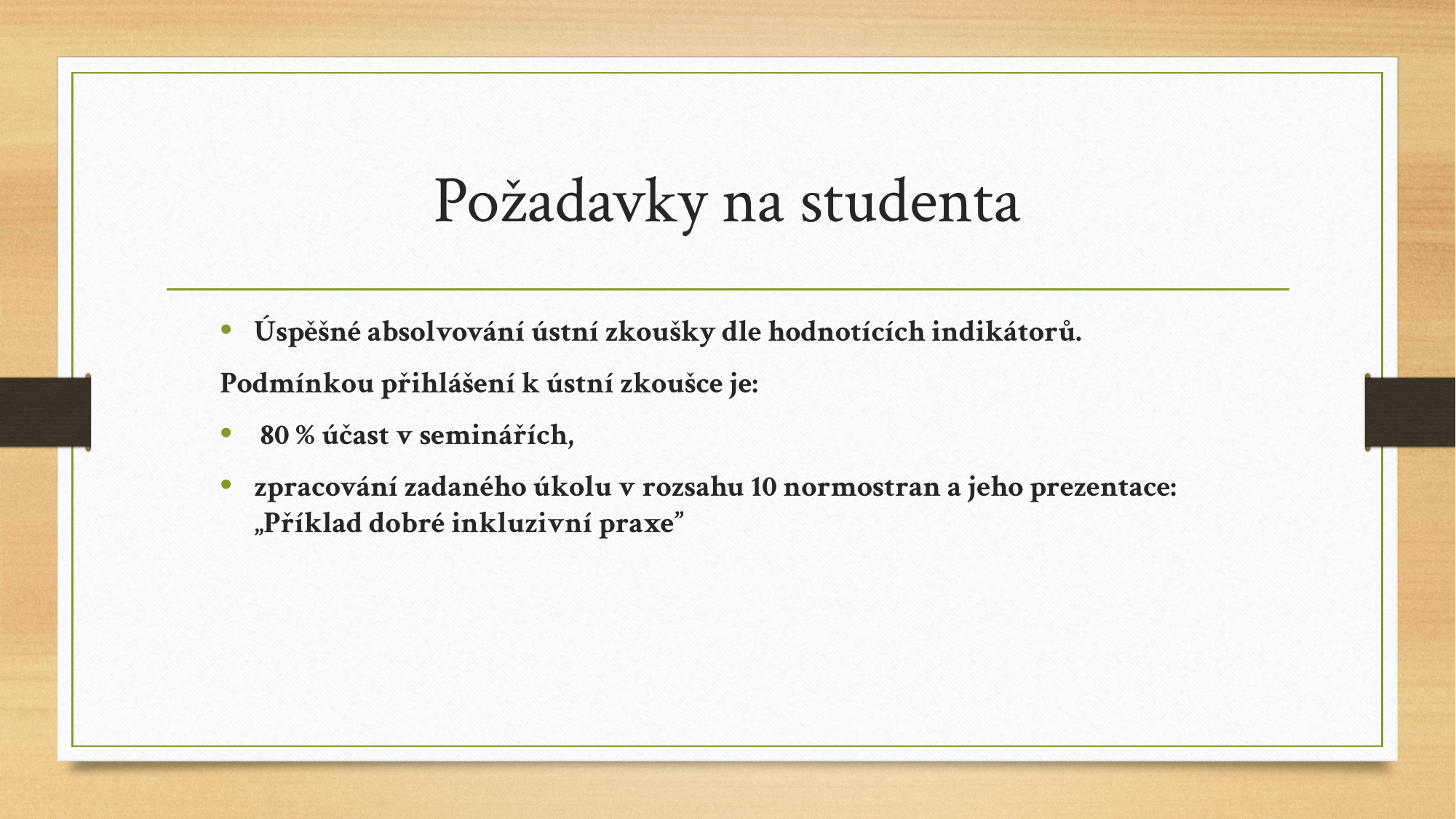

# Požadavky na studenta
Úspěšné absolvování ústní zkoušky dle hodnotících indikátorů.
Podmínkou přihlášení k ústní zkoušce je:
 80 % účast v seminářích,
zpracování zadaného úkolu v rozsahu 10 normostran a jeho prezentace: „Příklad dobré inkluzivní praxe”